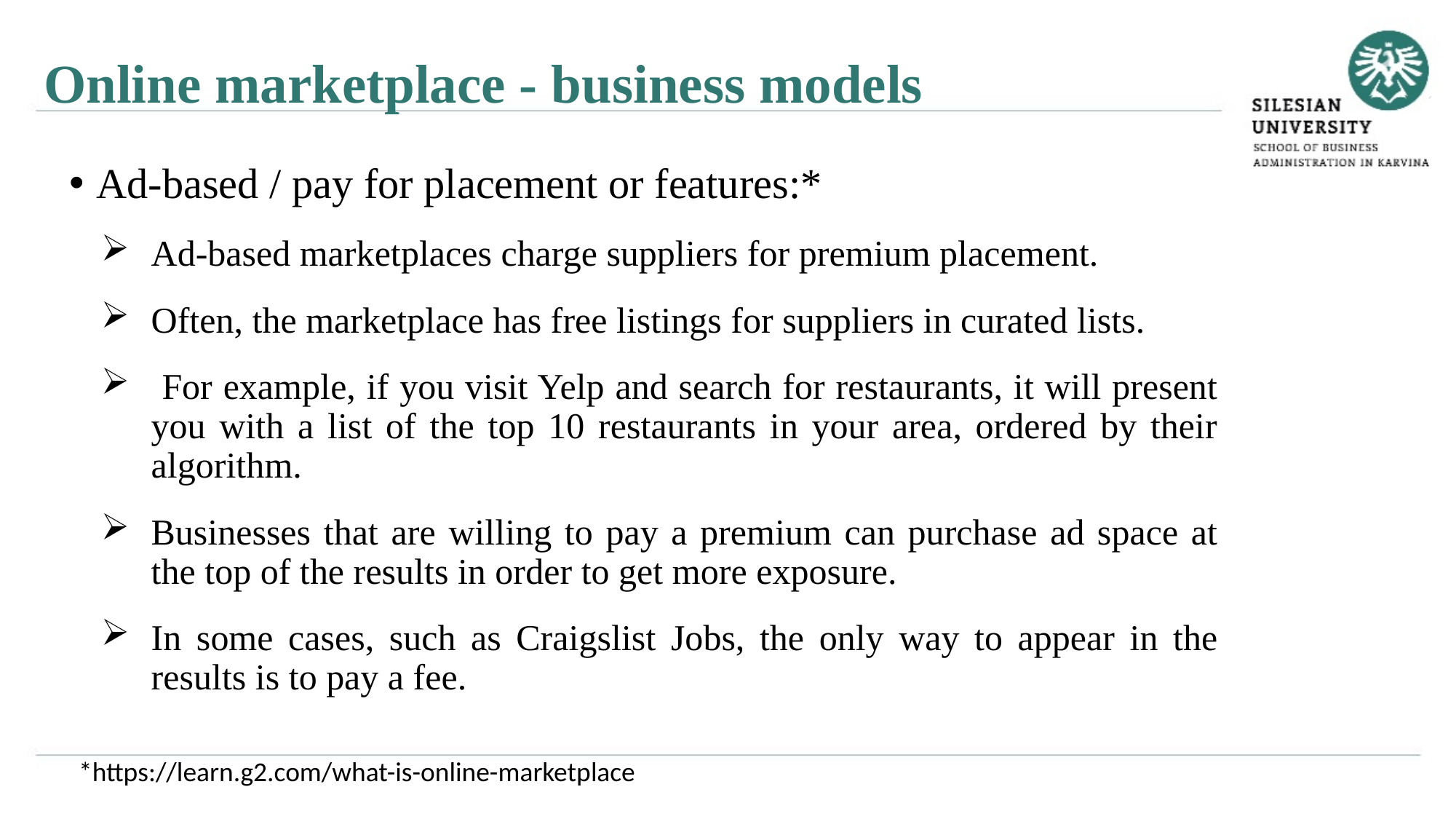

Online marketplace - business models
Ad-based / pay for placement or features:*
Ad-based marketplaces charge suppliers for premium placement.
Often, the marketplace has free listings for suppliers in curated lists.
 For example, if you visit Yelp and search for restaurants, it will present you with a list of the top 10 restaurants in your area, ordered by their algorithm.
Businesses that are willing to pay a premium can purchase ad space at the top of the results in order to get more exposure.
In some cases, such as Craigslist Jobs, the only way to appear in the results is to pay a fee.

*https://learn.g2.com/what-is-online-marketplace